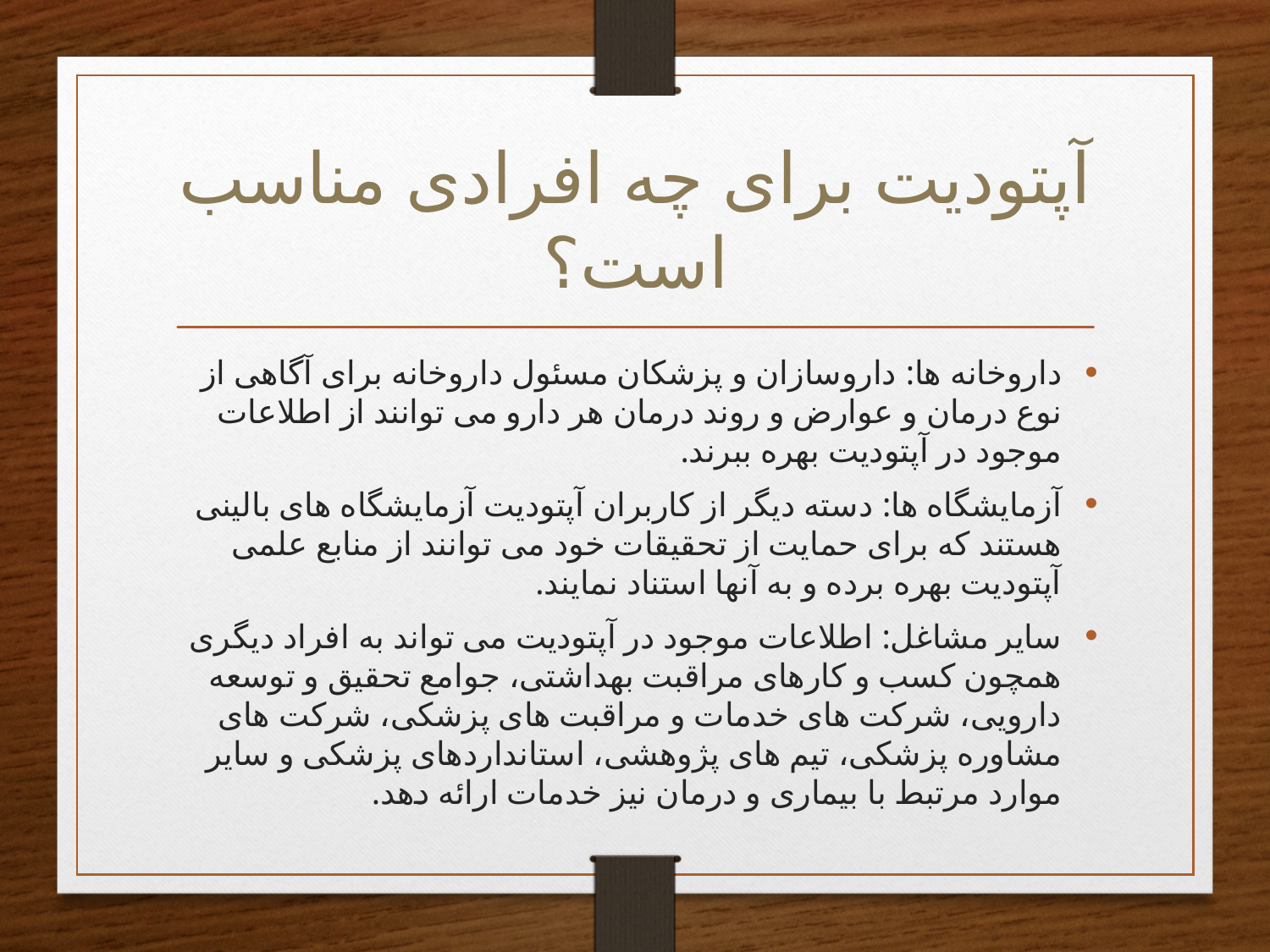

# آپتودیت برای چه افرادی مناسب است؟
داروخانه ها: داروسازان و پزشکان مسئول داروخانه برای آگاهی از نوع درمان و عوارض و روند درمان هر دارو می توانند از اطلاعات موجود در آپتودیت بهره ببرند.
آزمایشگاه ها: دسته دیگر از کاربران آپتودیت آزمایشگاه های بالینی هستند که برای حمایت از تحقیقات خود می توانند از منابع علمی آپتودیت بهره برده و به آنها استناد نمایند.
سایر مشاغل: اطلاعات موجود در آپتودیت می تواند به افراد دیگری همچون کسب و کارهای مراقبت بهداشتی، جوامع تحقیق و توسعه دارویی، شرکت های خدمات و مراقبت های پزشکی، شرکت های مشاوره پزشکی، تیم های پژوهشی، استانداردهای پزشکی و سایر موارد مرتبط با بیماری و درمان نیز خدمات ارائه دهد.